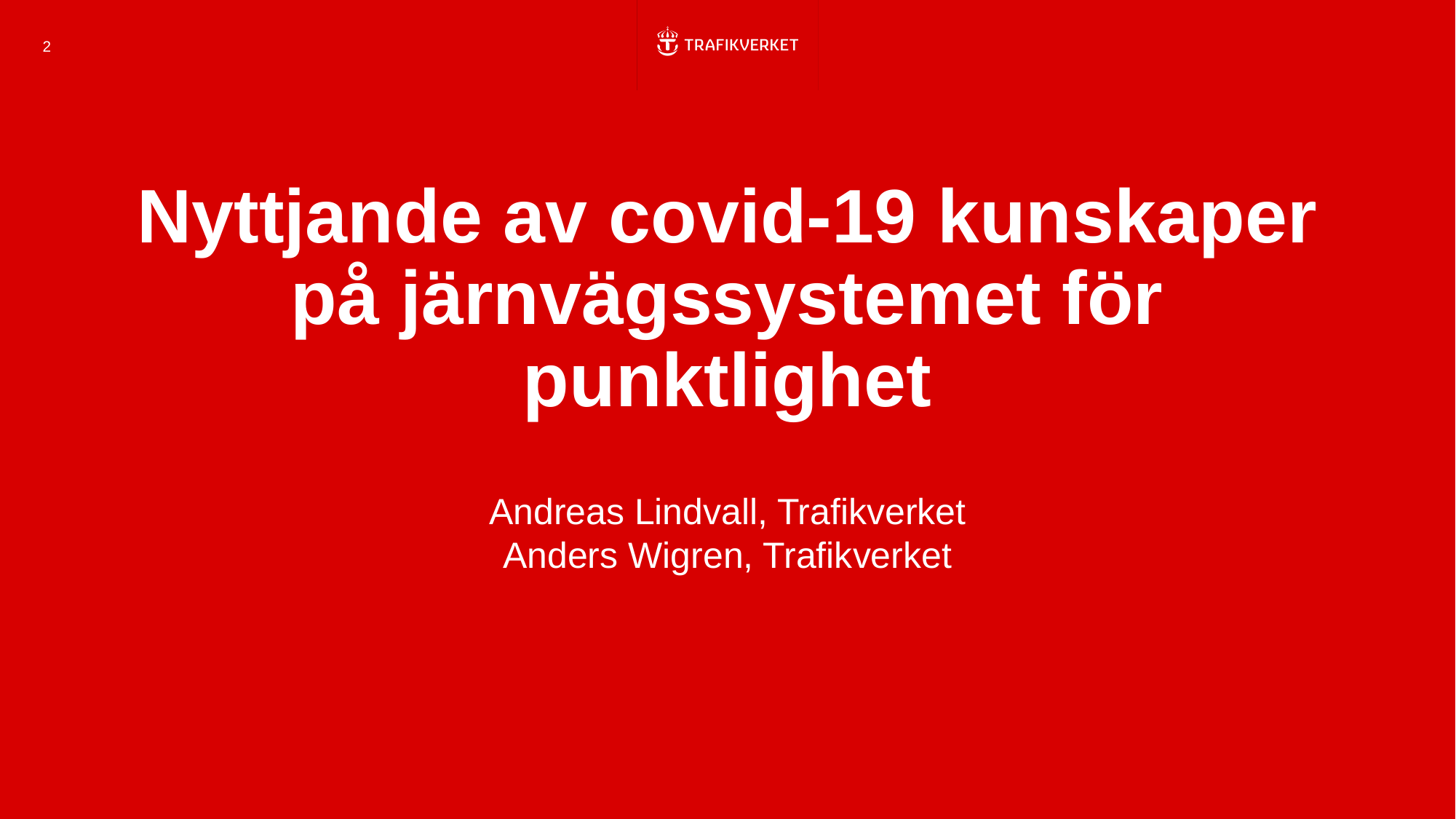

2

# Nyttjande av covid-19 kunskaper på järnvägssystemet för punktlighet
Andreas Lindvall, Trafikverket
Anders Wigren, Trafikverket